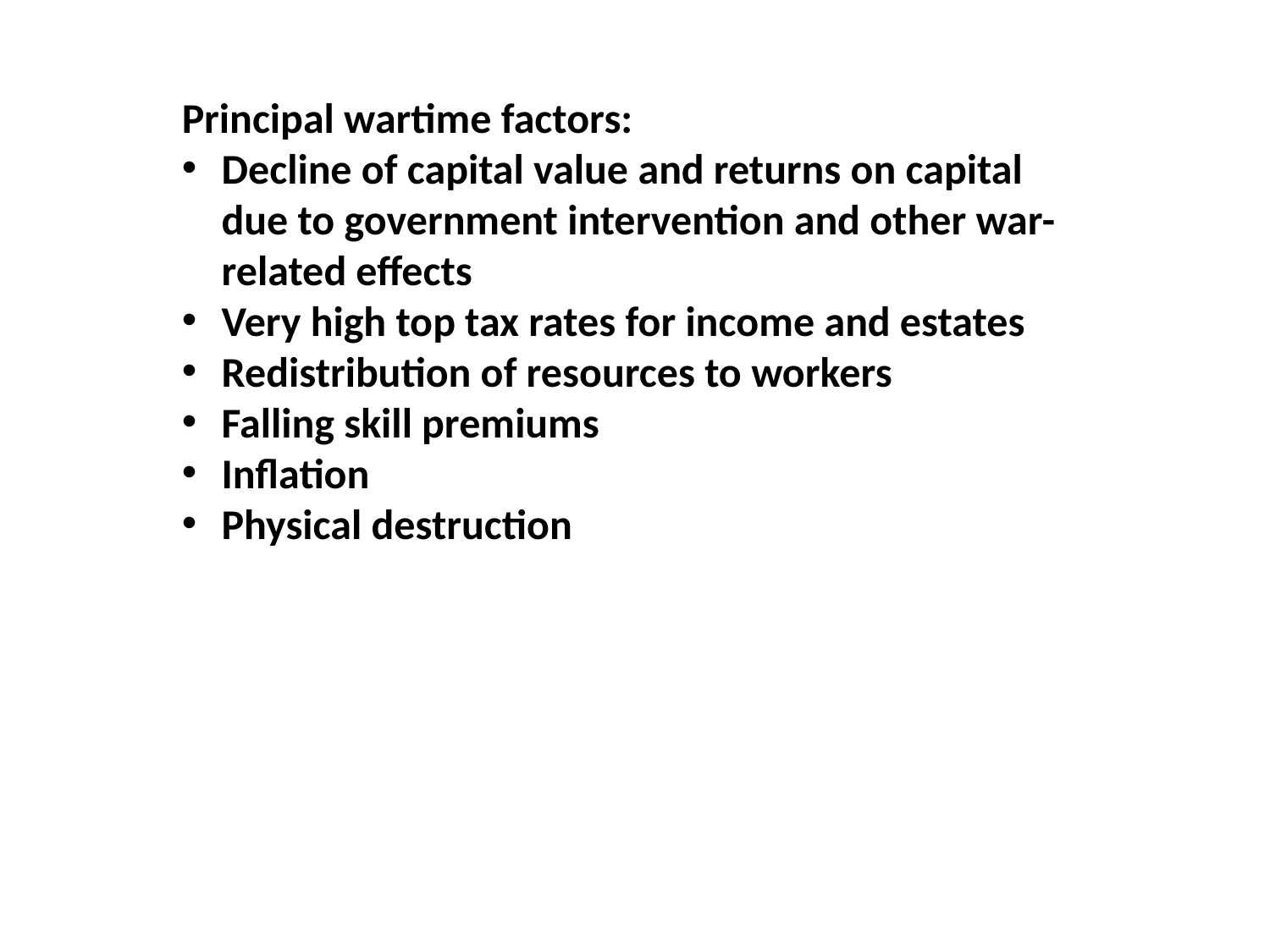

Principal wartime factors:
Decline of capital value and returns on capital due to government intervention and other war-related effects
Very high top tax rates for income and estates
Redistribution of resources to workers
Falling skill premiums
Inflation
Physical destruction